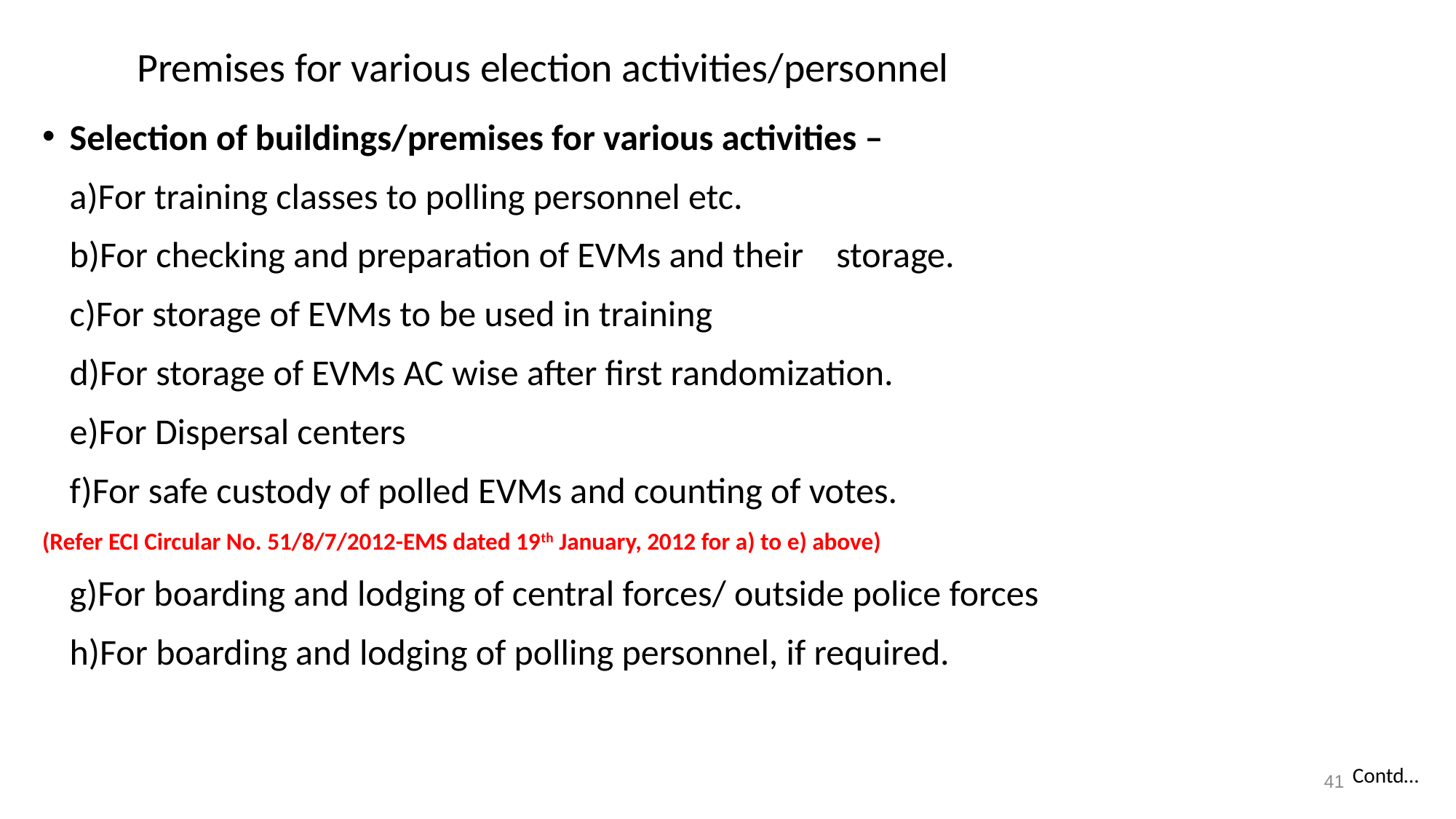

# Premises for various election activities/personnel
Selection of buildings/premises for various activities –
	a)For training classes to polling personnel etc.
	b)For checking and preparation of EVMs and their    storage.
	c)For storage of EVMs to be used in training
	d)For storage of EVMs AC wise after first randomization.
	e)For Dispersal centers
	f)For safe custody of polled EVMs and counting of votes.
(Refer ECI Circular No. 51/8/7/2012-EMS dated 19th January, 2012 for a) to e) above)
	g)For boarding and lodging of central forces/ outside police forces
	h)For boarding and lodging of polling personnel, if required.

Contd…
41